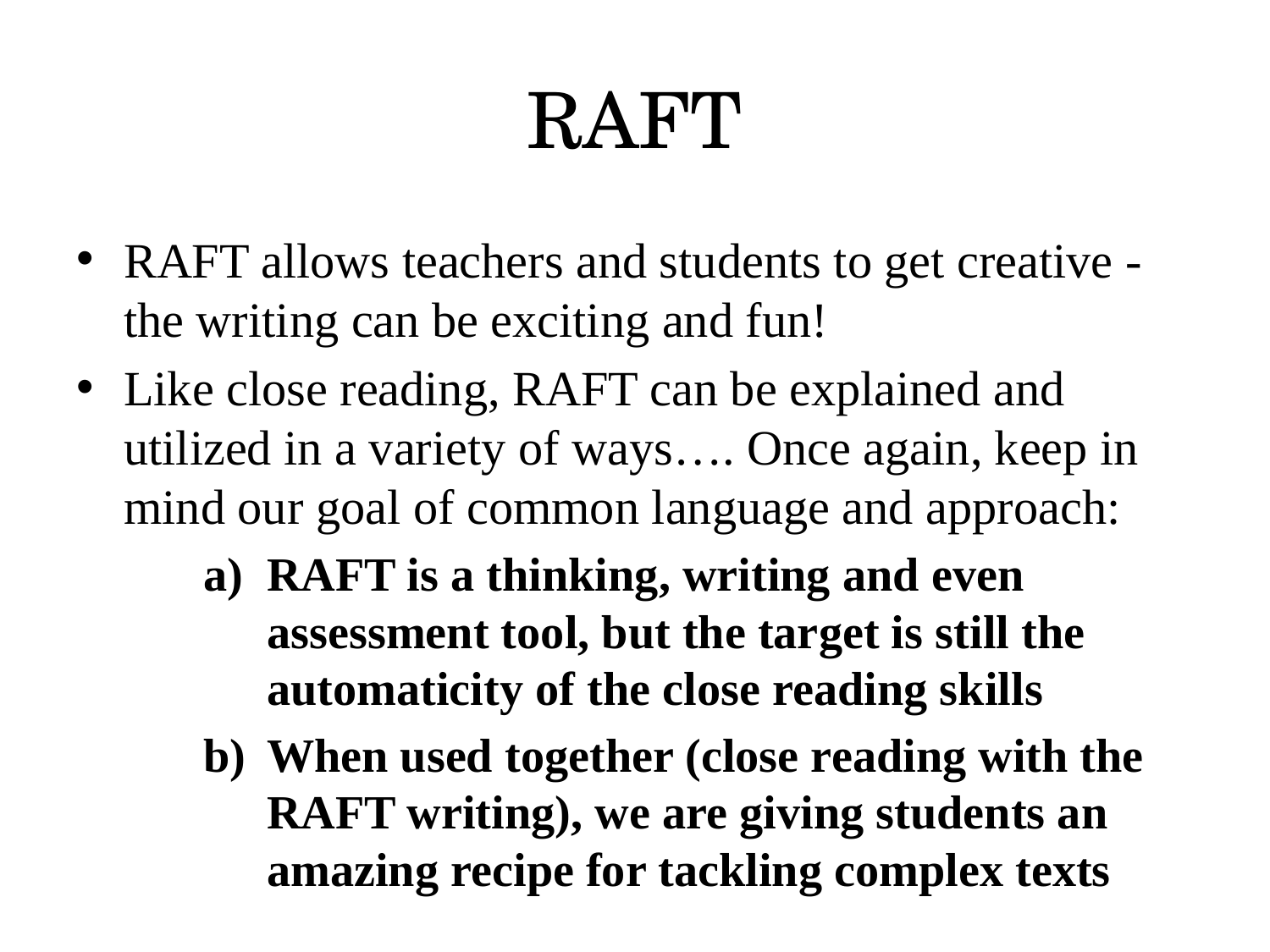

# RAFT
RAFT allows teachers and students to get creative - the writing can be exciting and fun!
Like close reading, RAFT can be explained and utilized in a variety of ways…. Once again, keep in mind our goal of common language and approach:
RAFT is a thinking, writing and even assessment tool, but the target is still the automaticity of the close reading skills
When used together (close reading with the RAFT writing), we are giving students an amazing recipe for tackling complex texts